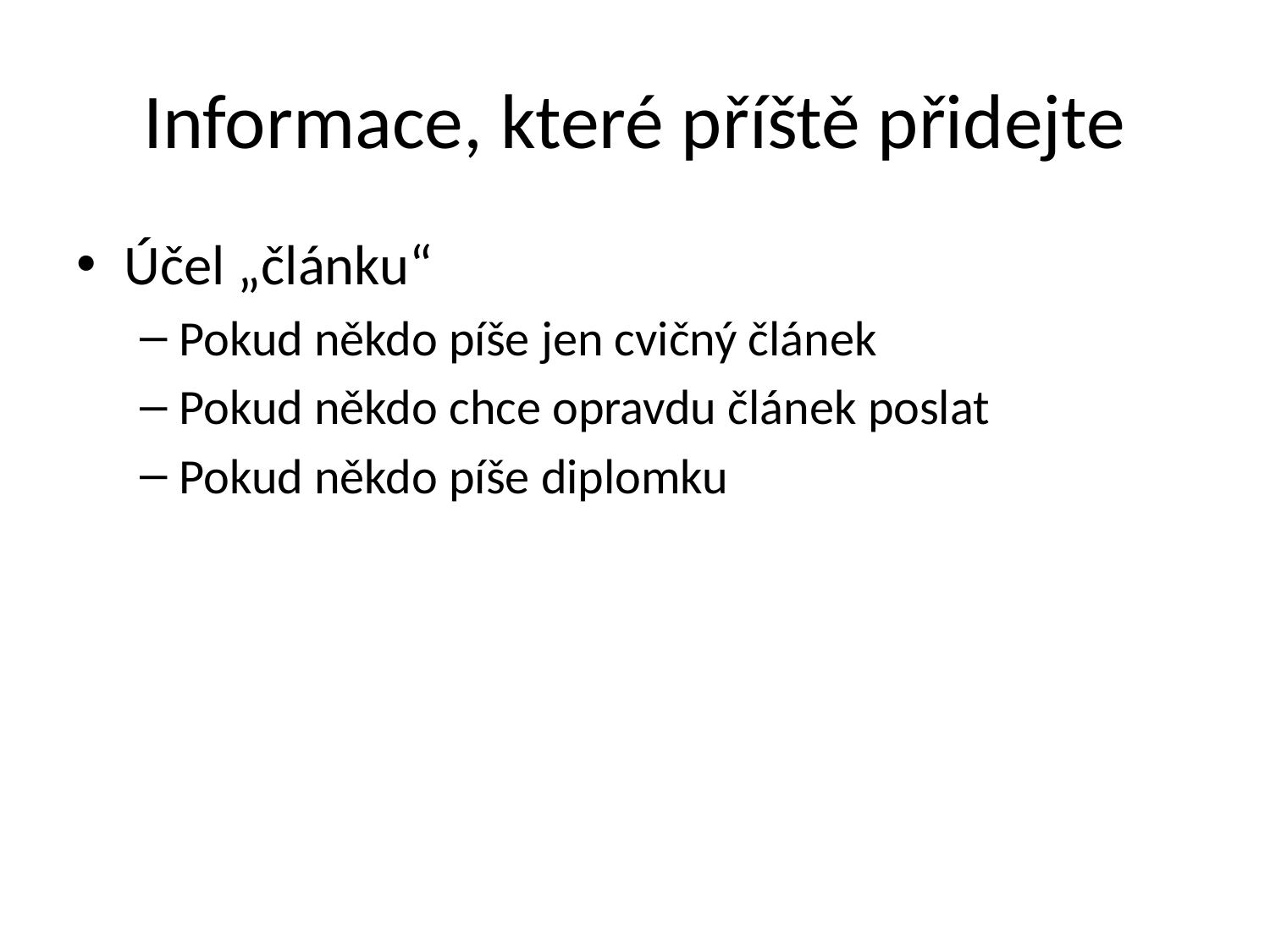

# Informace, které příště přidejte
Účel „článku“
Pokud někdo píše jen cvičný článek
Pokud někdo chce opravdu článek poslat
Pokud někdo píše diplomku